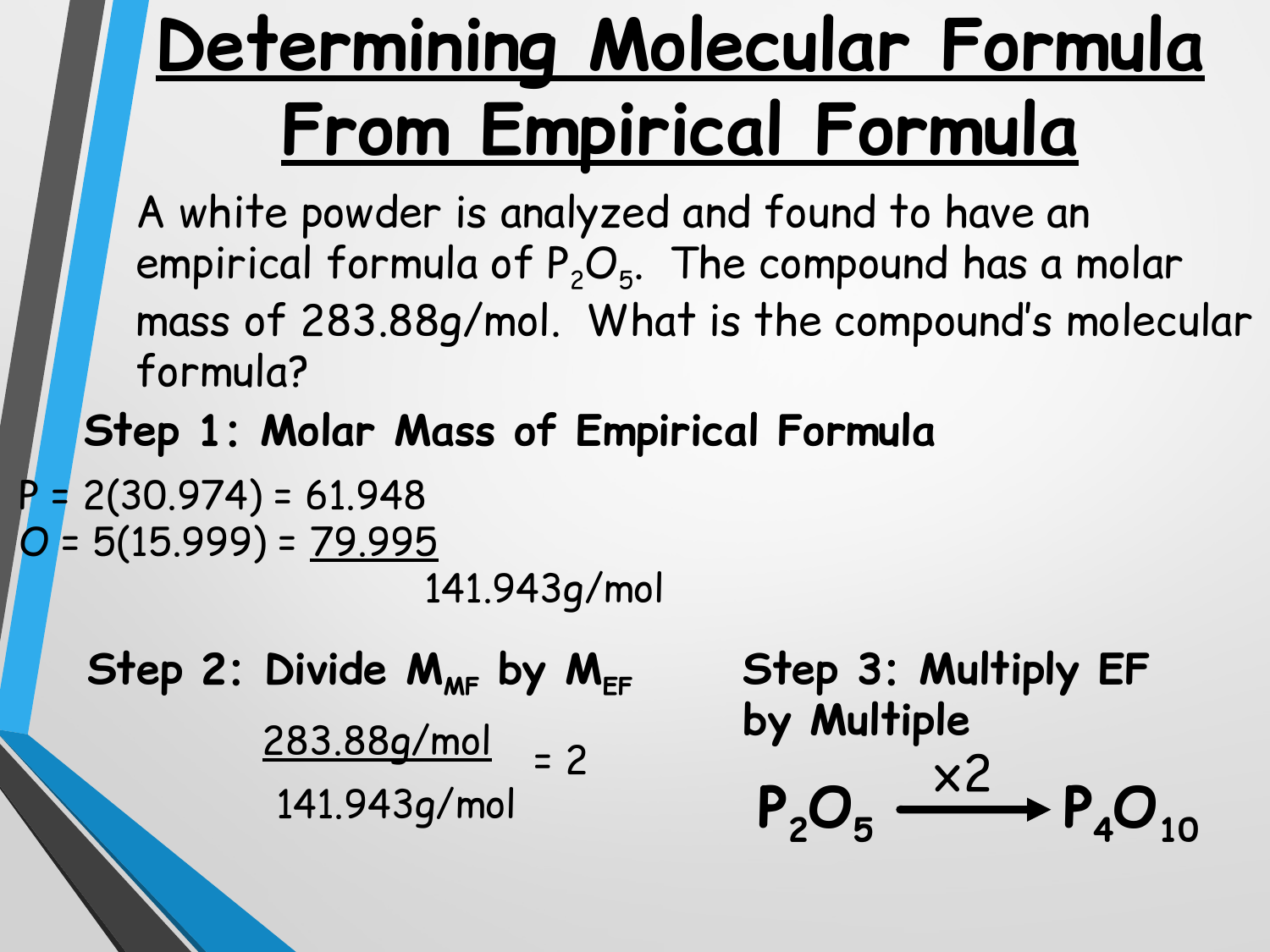

Determining Molecular Formula From Empirical Formula
A white powder is analyzed and found to have an empirical formula of P2O5.  The compound has a molar mass of 283.88g/mol.  What is the compound’s molecular formula?
Step 1: Molar Mass of Empirical Formula
P = 2(30.974) = 61.948
O = 5(15.999) = 79.995
		             141.943g/mol
Step 2: Divide MMF by MEF

Step 3: Multiply EF by Multiple
283.88g/mol
= 2
x2
P2O5
P4O10

141.943g/mol